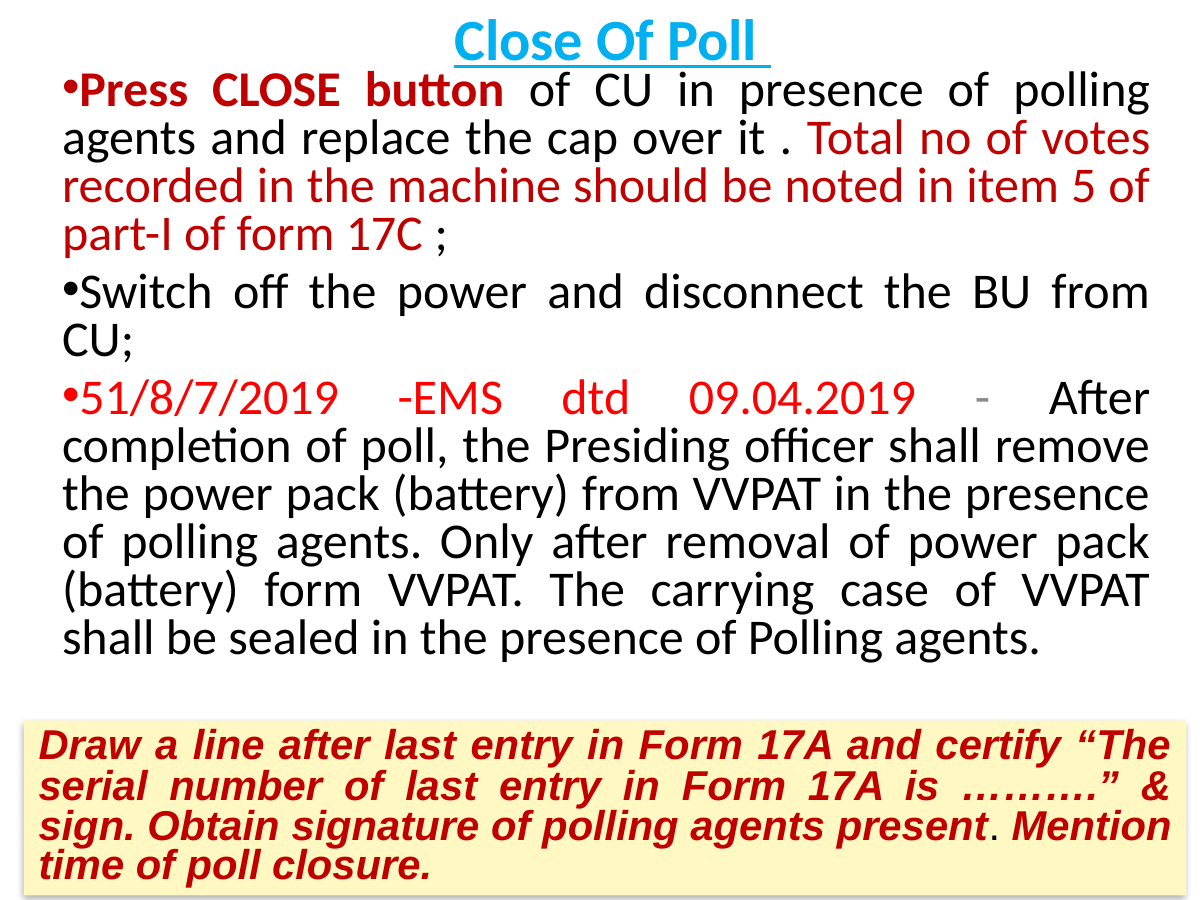

# Close Of Poll
Press CLOSE button of CU in presence of polling agents and replace the cap over it . Total no of votes recorded in the machine should be noted in item 5 of part-I of form 17C ;
Switch off the power and disconnect the BU from CU;
51/8/7/2019 -EMS dtd 09.04.2019 - After completion of poll, the Presiding officer shall remove the power pack (battery) from VVPAT in the presence of polling agents. Only after removal of power pack (battery) form VVPAT. The carrying case of VVPAT shall be sealed in the presence of Polling agents.

Draw a line after last entry in Form 17A and certify “The serial number of last entry in Form 17A is ……….” & sign. Obtain signature of polling agents present. Mention time of poll closure.